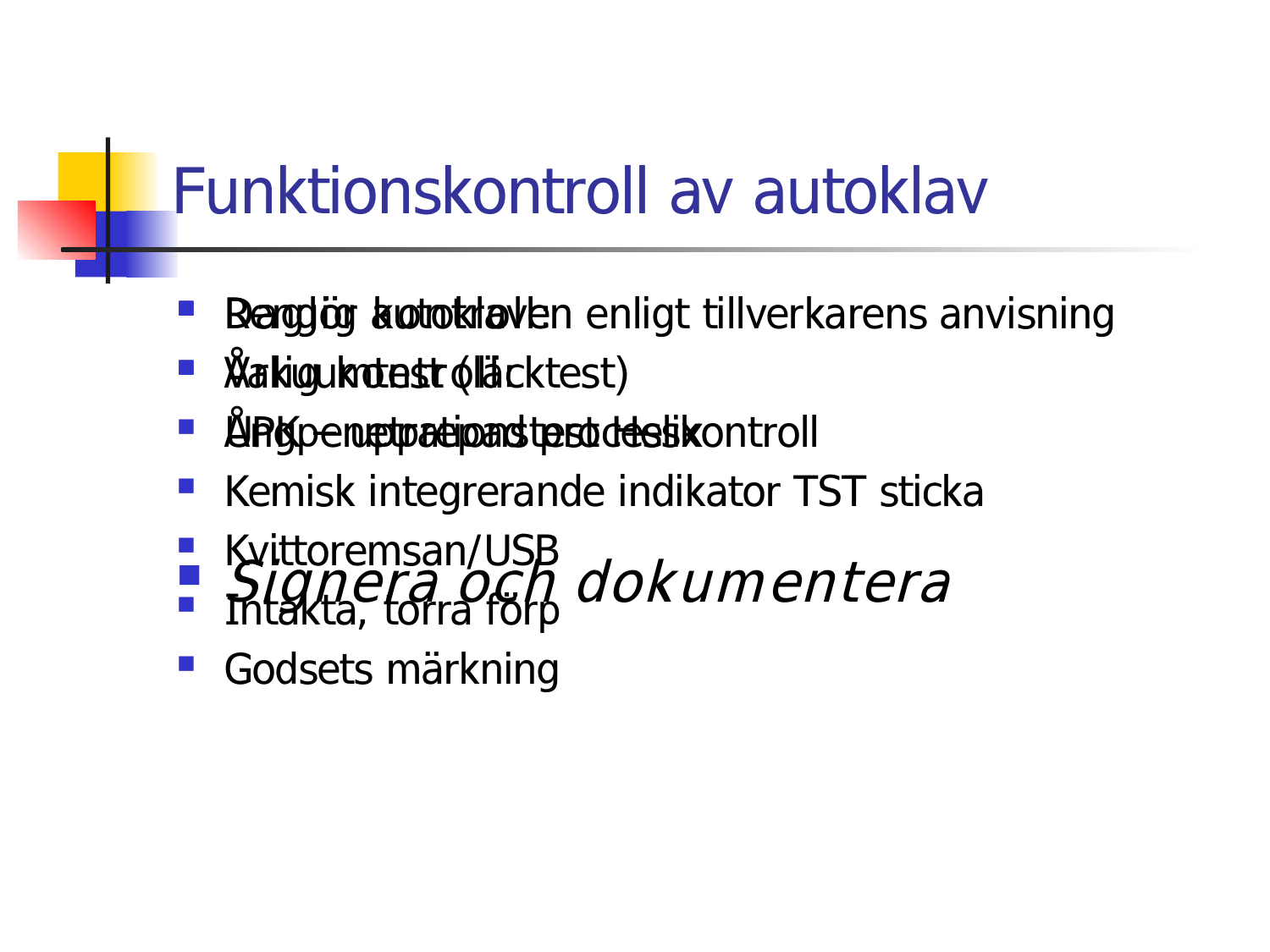

# Funktionskontroll av autoklav
Daglig kontroll:
Vakuumtest (läcktest)
Ångpenetrationstest Helix
Kemisk integrerande indikator TST sticka
Kvittoremsan/USB
Intakta, torra förp
Godsets märkning
Rengör autoklaven enligt tillverkarens anvisning
Årlig kontroll:
	UPK – upprepad processkontroll

Signera och dokumentera